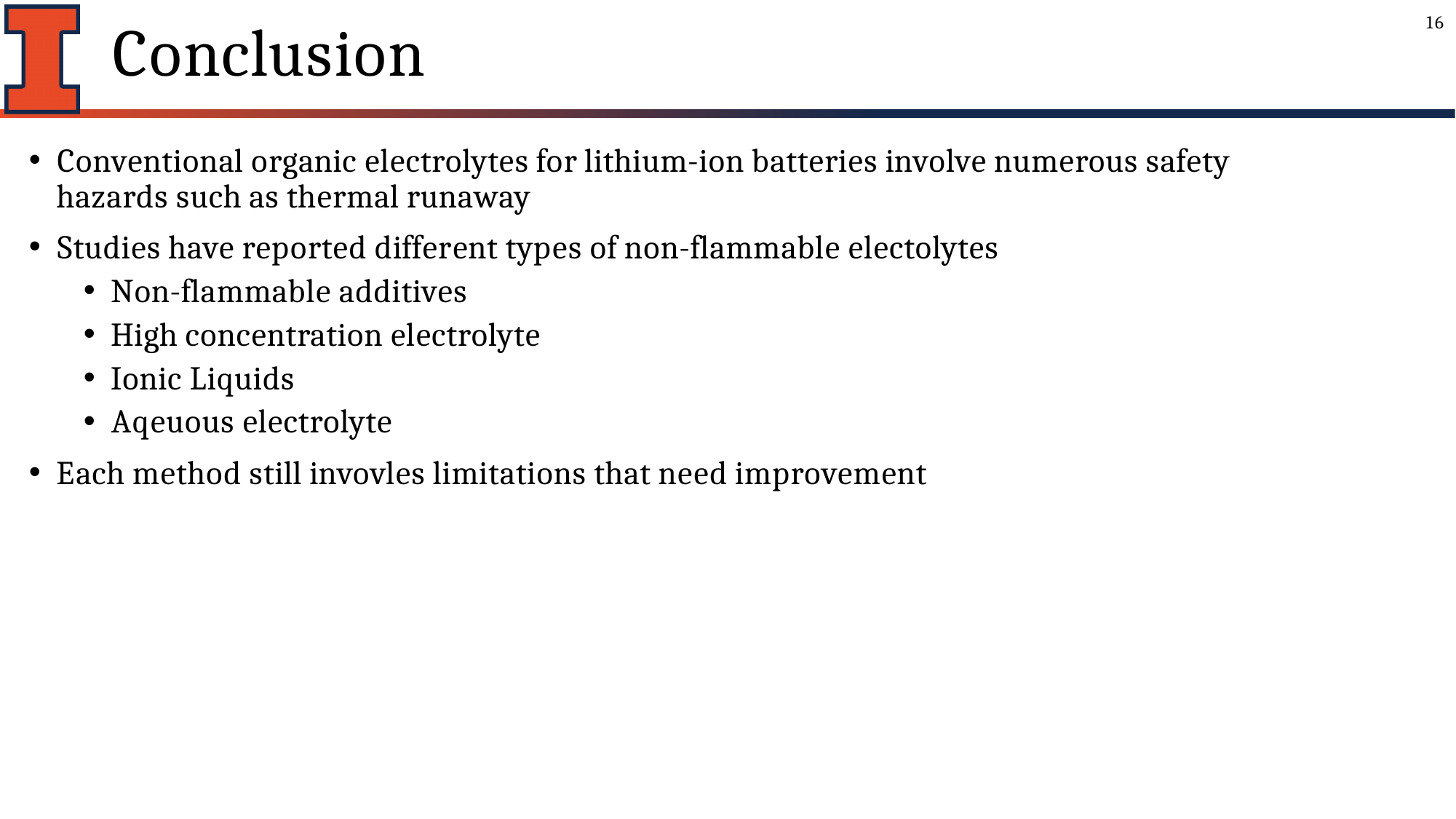

# Conclusion
16
Conventional organic electrolytes for lithium-ion batteries involve numerous safety hazards such as thermal runaway
Studies have reported different types of non-flammable electolytes
Non-flammable additives
High concentration electrolyte
Ionic Liquids
Aqeuous electrolyte
Each method still invovles limitations that need improvement